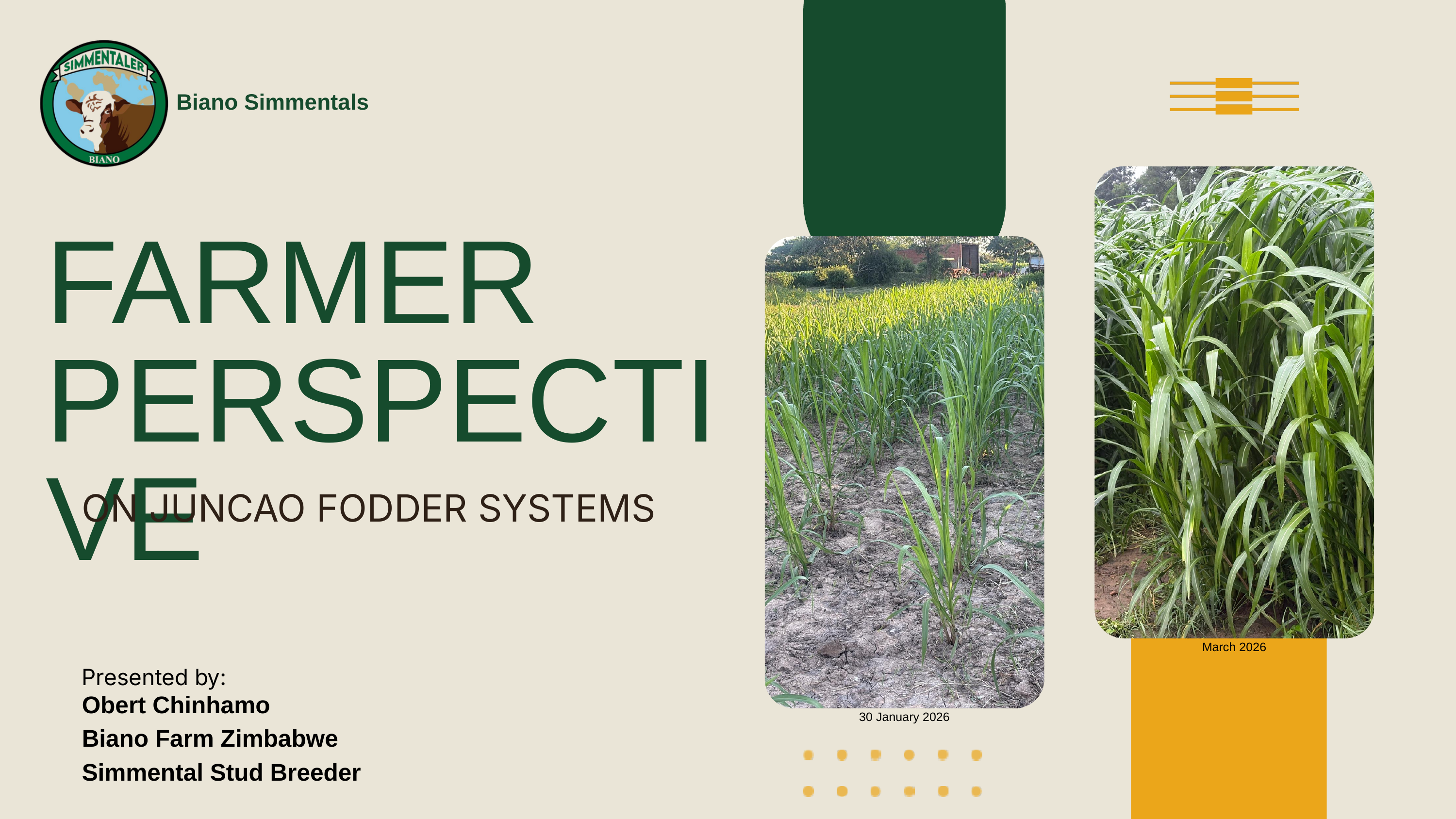

Biano Simmentals

FARMER PERSPECTIVE

ON JUNCAO FODDER SYSTEMS

March 2026
Presented by:
Obert Chinhamo
Biano Farm Zimbabwe
Simmental Stud Breeder
30 January 2026